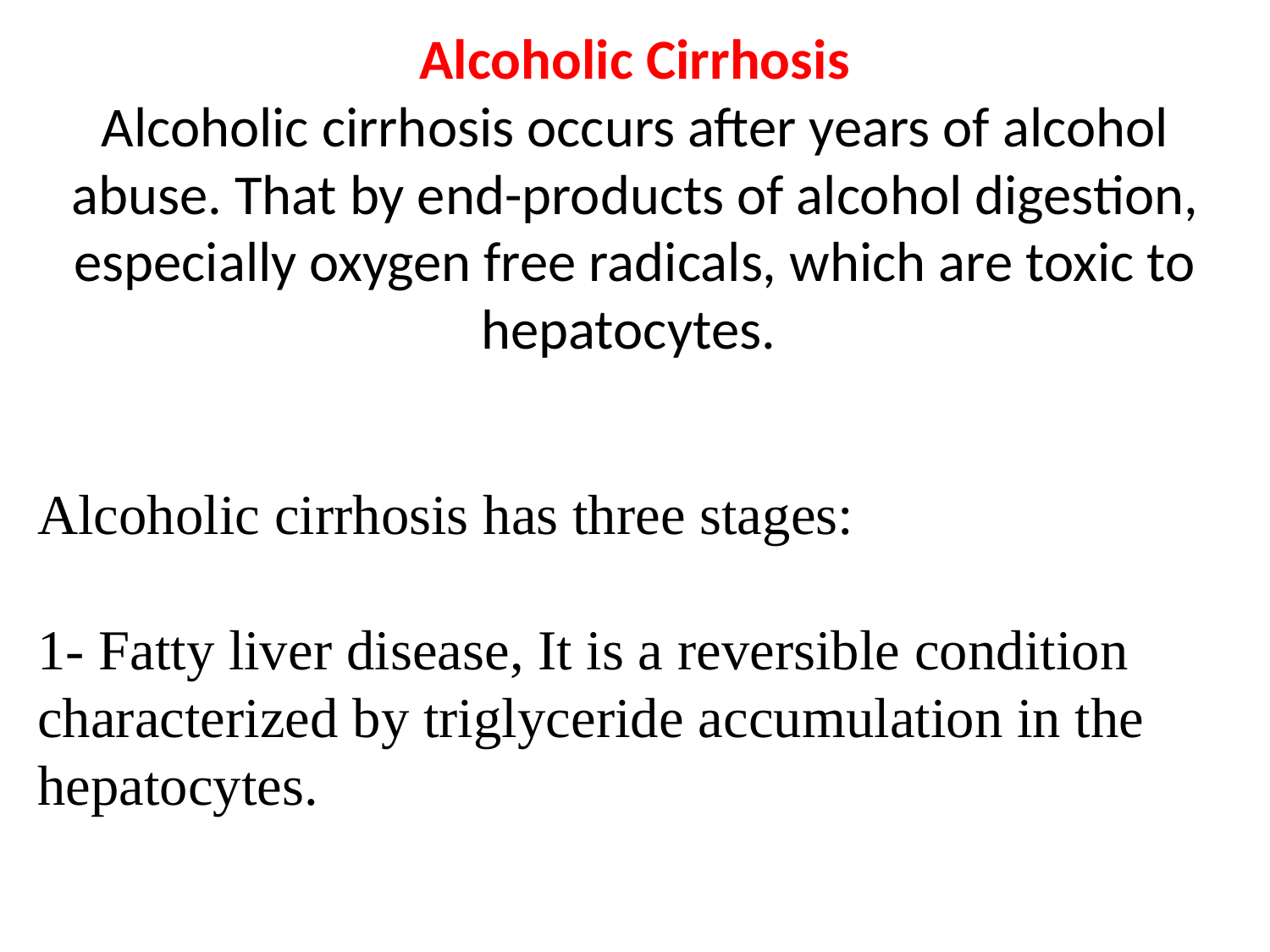

Alcoholic Cirrhosis
Alcoholic cirrhosis occurs after years of alcohol abuse. That by end-products of alcohol digestion, especially oxygen free radicals, which are toxic to hepatocytes.

Alcoholic cirrhosis has three stages:

1- Fatty liver disease, It is a reversible condition characterized by triglyceride accumulation in the hepatocytes.